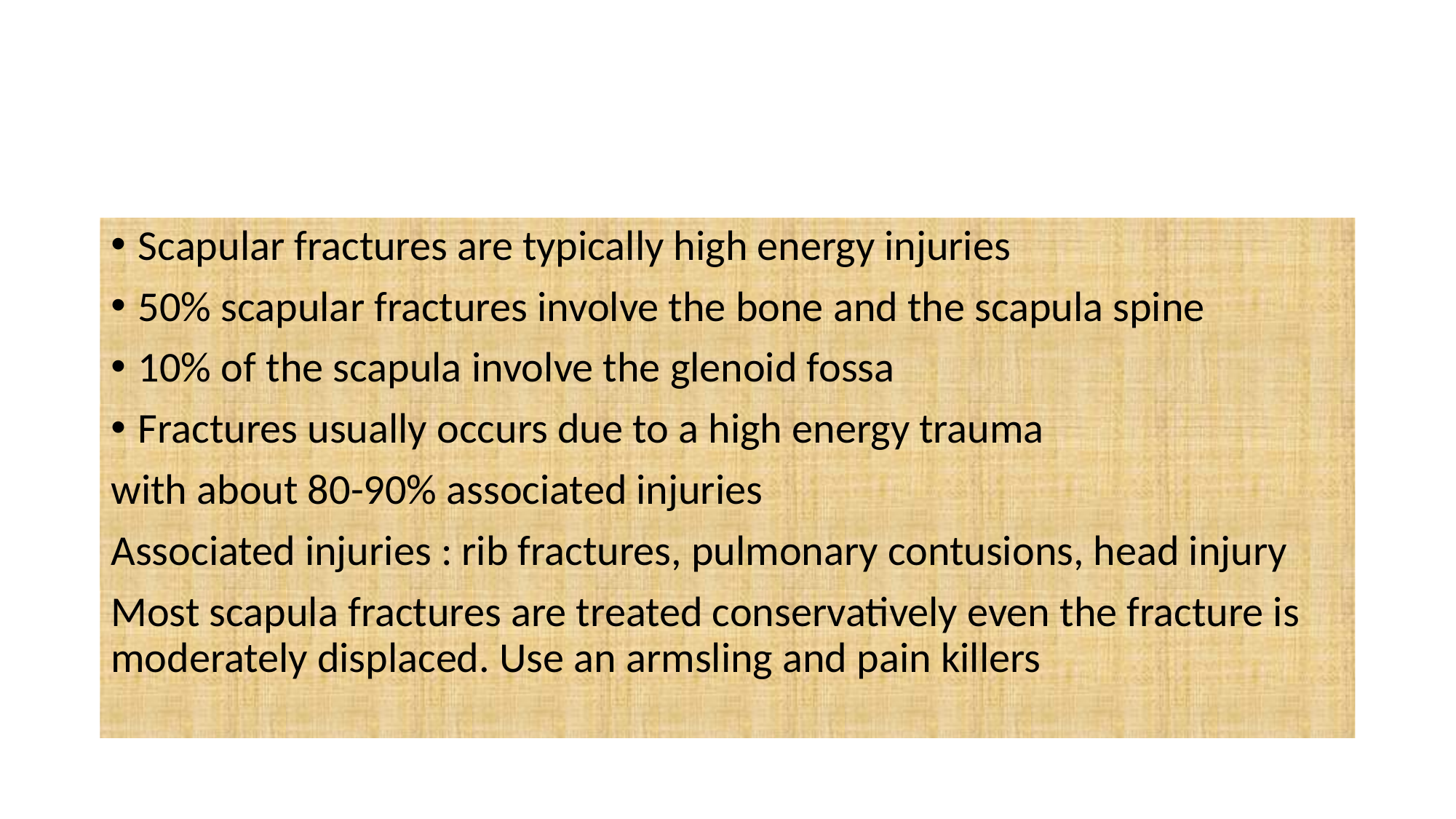

Scapular fractures are typically high energy injuries
50% scapular fractures involve the bone and the scapula spine
10% of the scapula involve the glenoid fossa
Fractures usually occurs due to a high energy trauma
with about 80-90% associated injuries
Associated injuries : rib fractures, pulmonary contusions, head injury
Most scapula fractures are treated conservatively even the fracture is moderately displaced. Use an armsling and pain killers